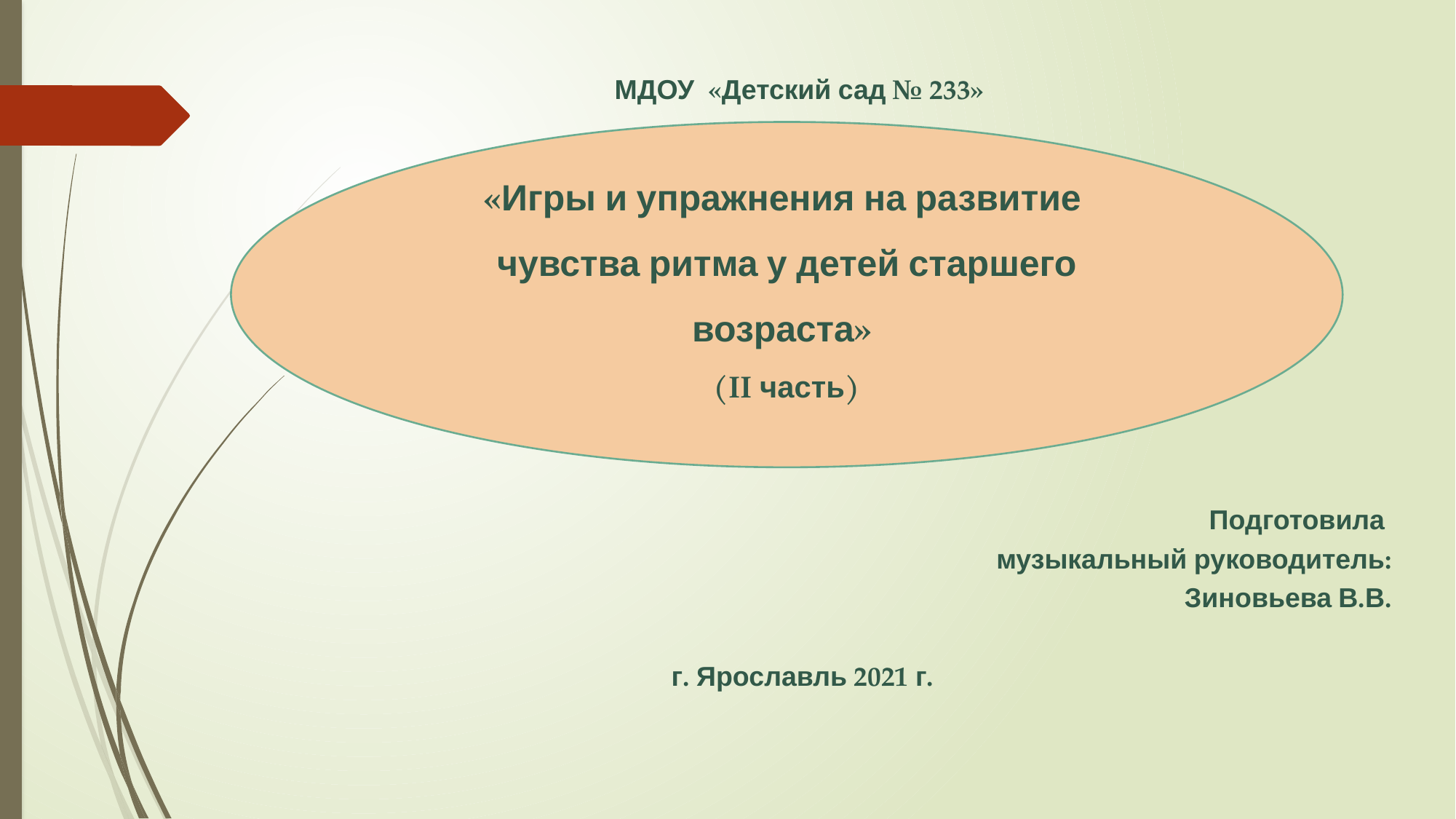

# МДОУ  «Детский сад № 233»
«Игры и упражнения на развитие
чувства ритма у детей старшего возраста»
(II часть)

Подготовила
музыкальный руководитель:
Зиновьева В.В.

                            г. Ярославль 2021 г.